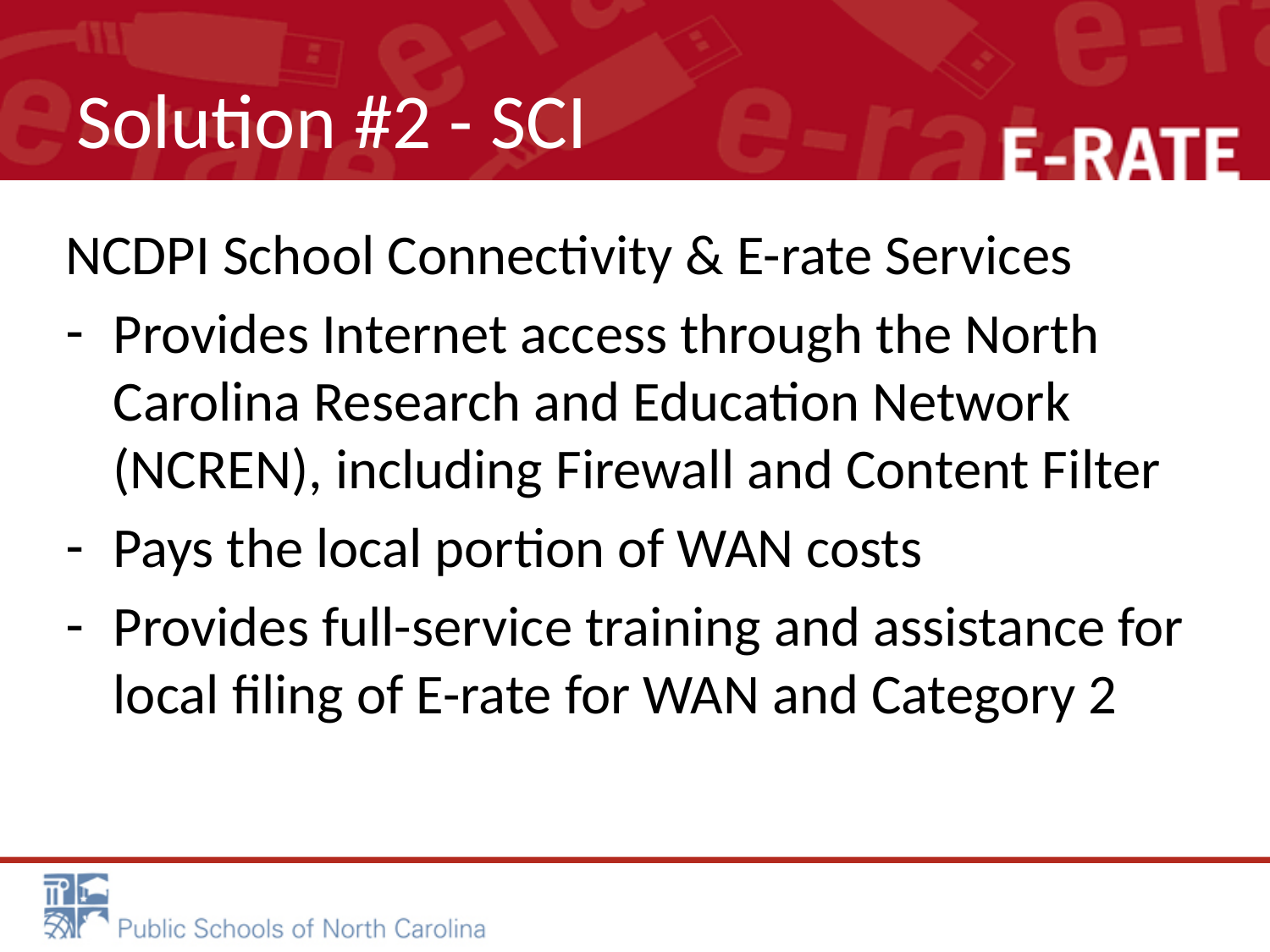

# Solution #2 - SCI
NCDPI School Connectivity & E-rate Services
Provides Internet access through the North Carolina Research and Education Network (NCREN), including Firewall and Content Filter
Pays the local portion of WAN costs
Provides full-service training and assistance for local filing of E-rate for WAN and Category 2